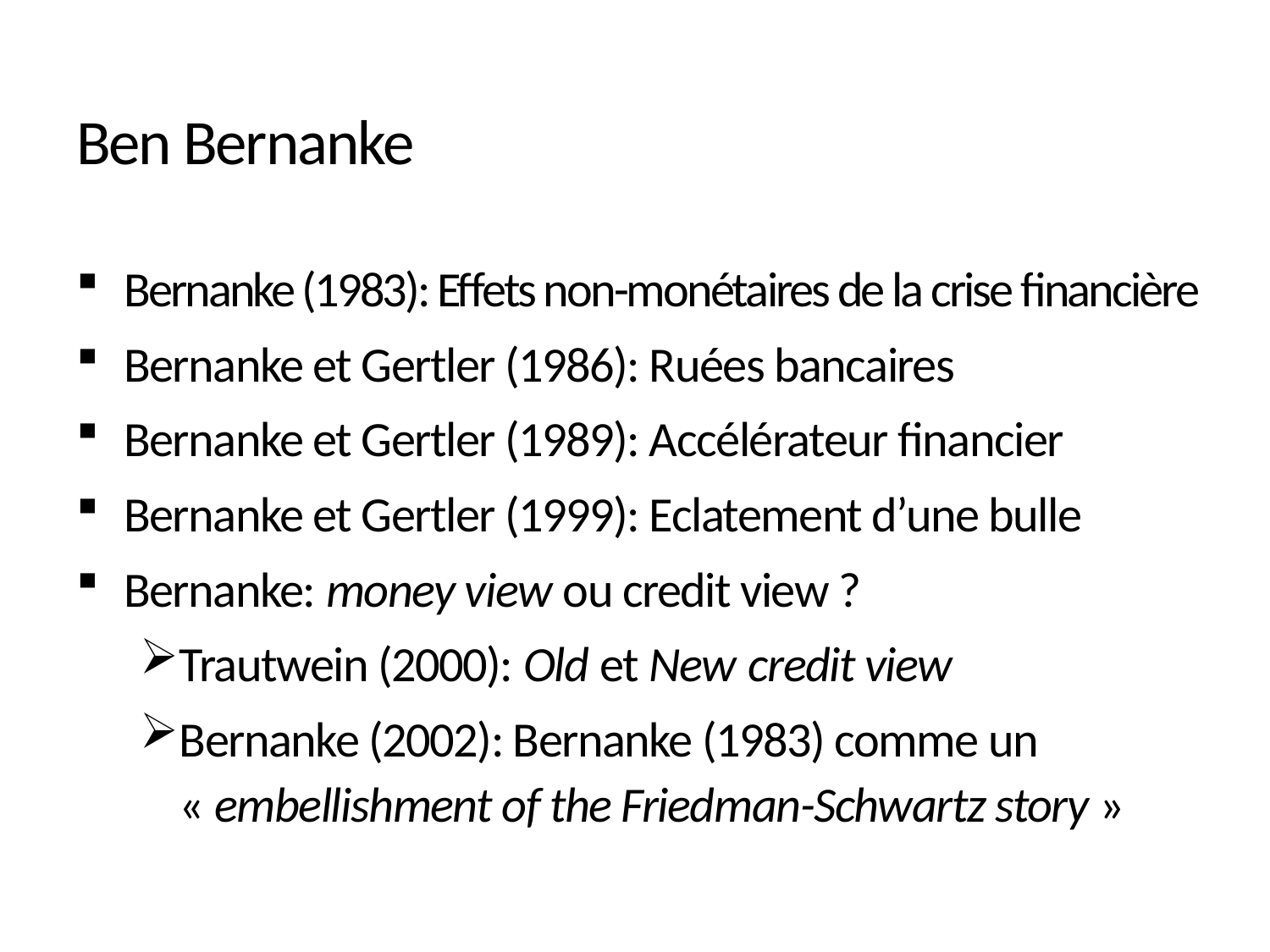

# Ben Bernanke
Bernanke (1983): Effets non-monétaires de la crise financière
Bernanke et Gertler (1986): Ruées bancaires
Bernanke et Gertler (1989): Accélérateur financier
Bernanke et Gertler (1999): Eclatement d’une bulle
Bernanke: money view ou credit view ?
Trautwein (2000): Old et New credit view
Bernanke (2002): Bernanke (1983) comme un « embellishment of the Friedman-Schwartz story »